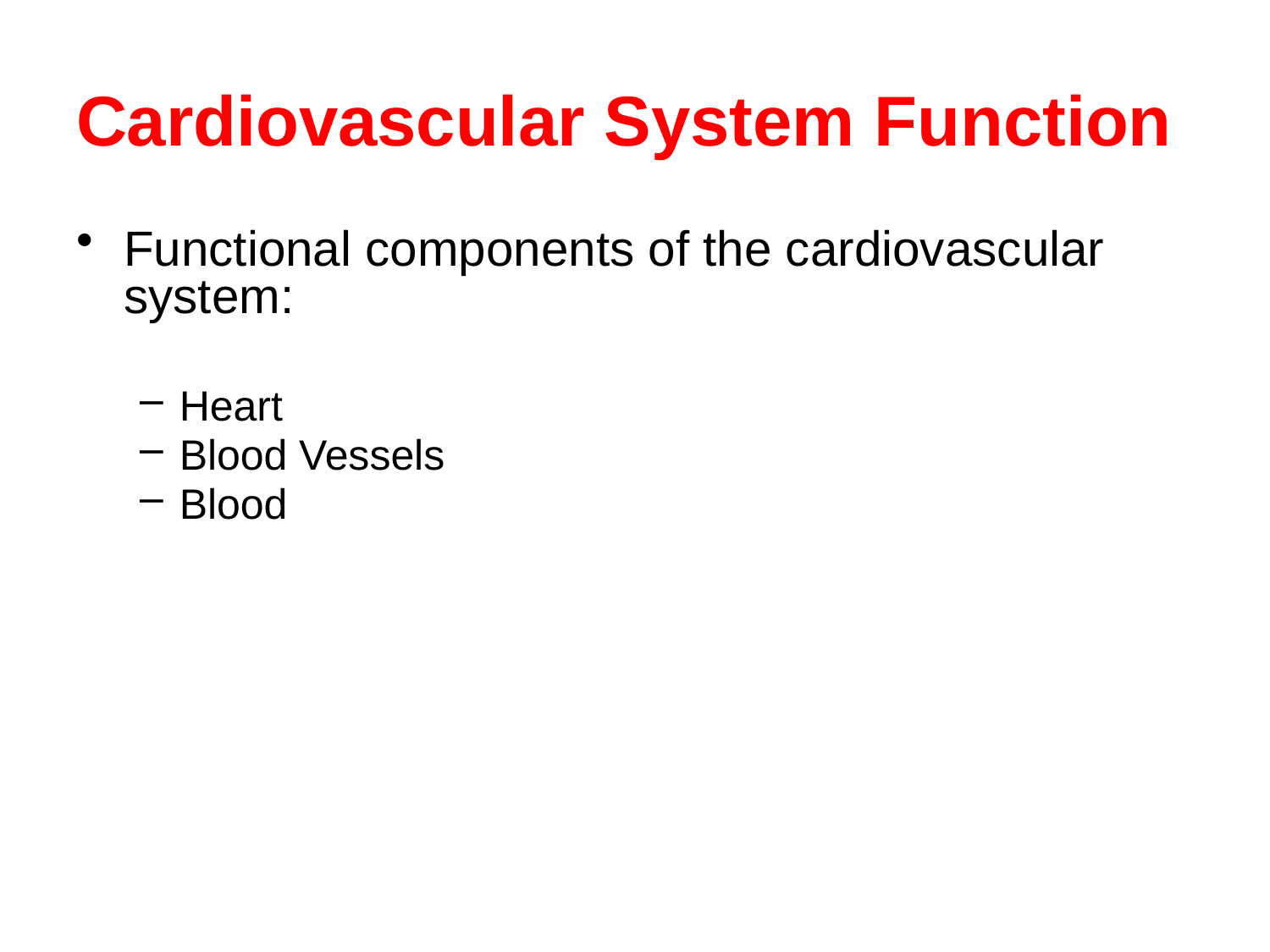

# Cardiovascular System Function
Functional components of the cardiovascular system:

Heart
Blood Vessels
Blood